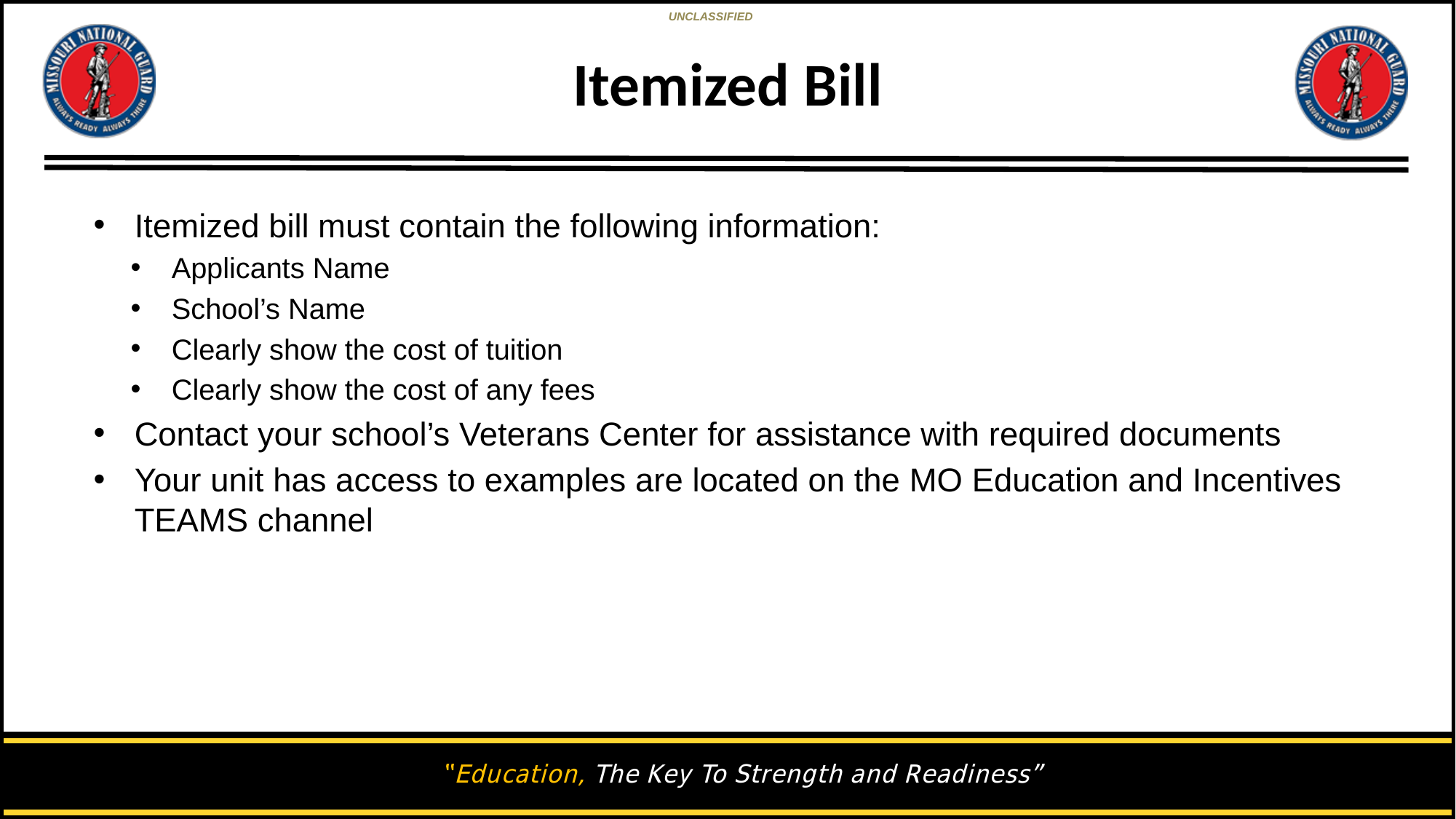

Itemized Bill
Itemized bill must contain the following information:
Applicants Name
School’s Name
Clearly show the cost of tuition
Clearly show the cost of any fees
Contact your school’s Veterans Center for assistance with required documents
Your unit has access to examples are located on the MO Education and Incentives TEAMS channel